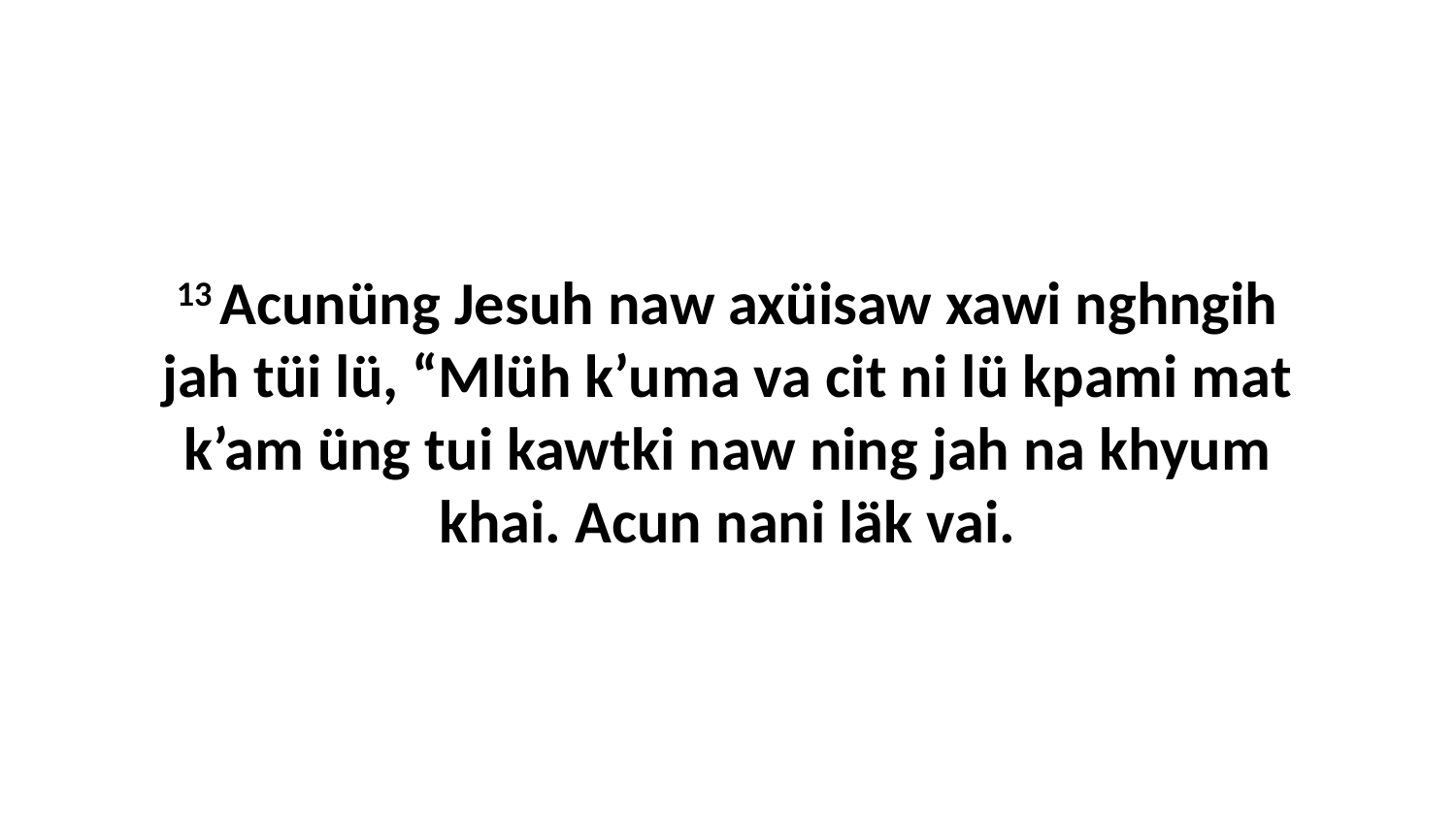

13 Acunüng Jesuh naw axüisaw xawi nghngih jah tüi lü, “Mlüh k’uma va cit ni lü kpami mat k’am üng tui kawtki naw ning jah na khyum khai. Acun nani läk vai.